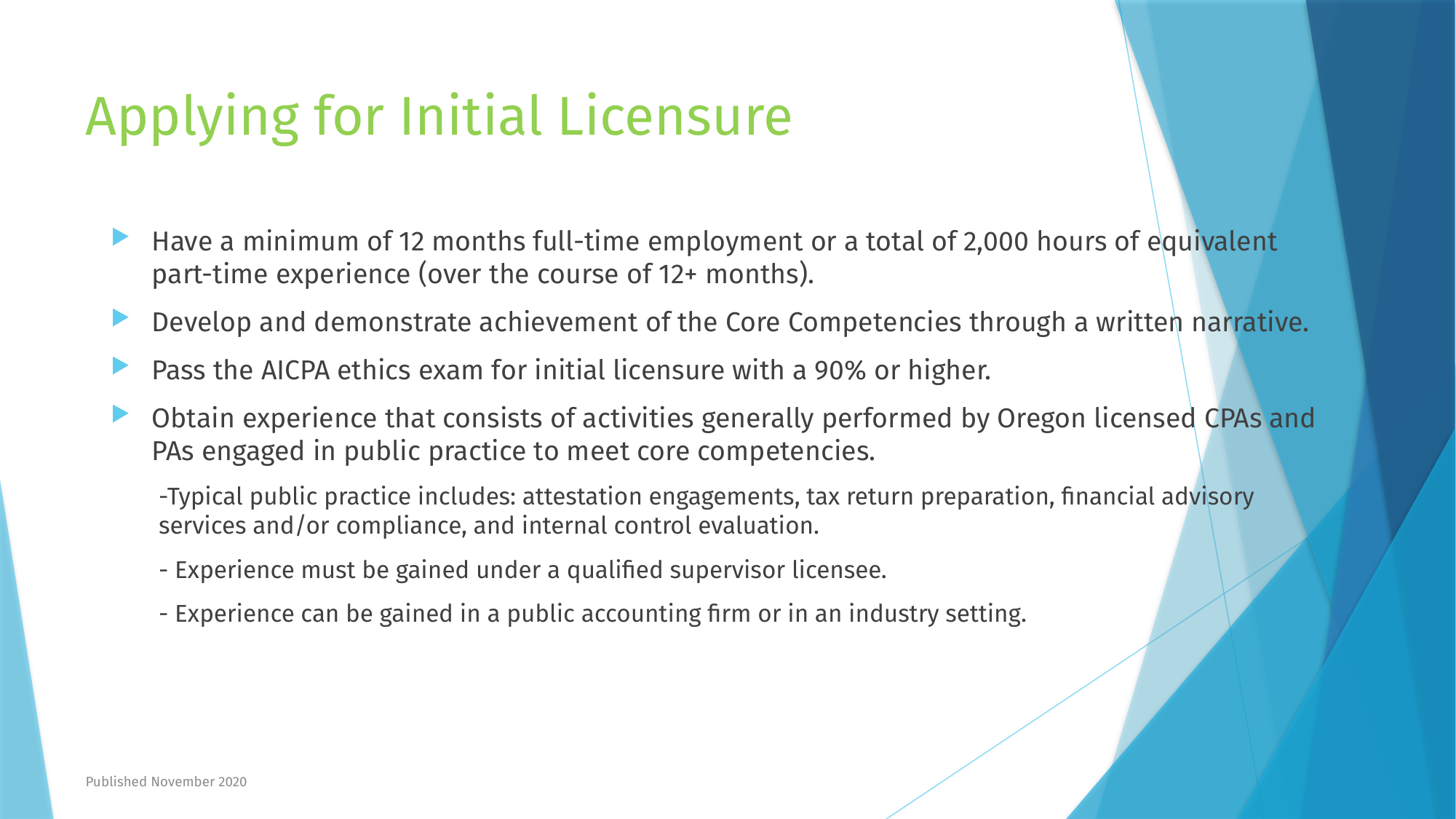

# Applying for Initial Licensure
Have a minimum of 12 months full-time employment or a total of 2,000 hours of equivalent part-time experience (over the course of 12+ months).
Develop and demonstrate achievement of the Core Competencies through a written narrative.
Pass the AICPA ethics exam for initial licensure with a 90% or higher.
Obtain experience that consists of activities generally performed by Oregon licensed CPAs and PAs engaged in public practice to meet core competencies.
-Typical public practice includes: attestation engagements, tax return preparation, financial advisory services and/or compliance, and internal control evaluation.
- Experience must be gained under a qualified supervisor licensee.
- Experience can be gained in a public accounting firm or in an industry setting.
Published November 2020